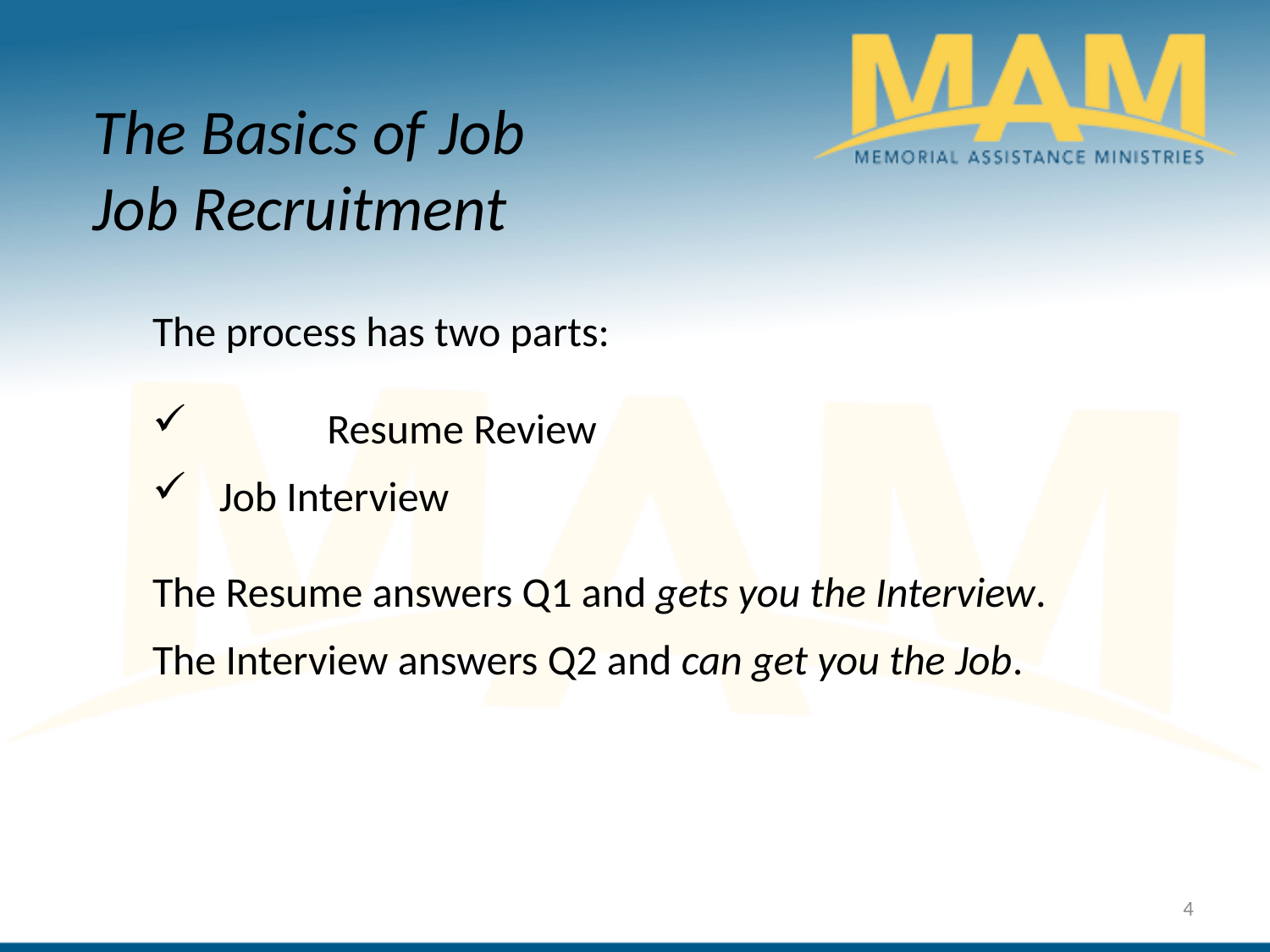

The Basics of Job
Job Recruitment
The process has two parts:

	Resume Review
  Job Interview

The Resume answers Q1 and gets you the Interview.
The Interview answers Q2 and can get you the Job.
4